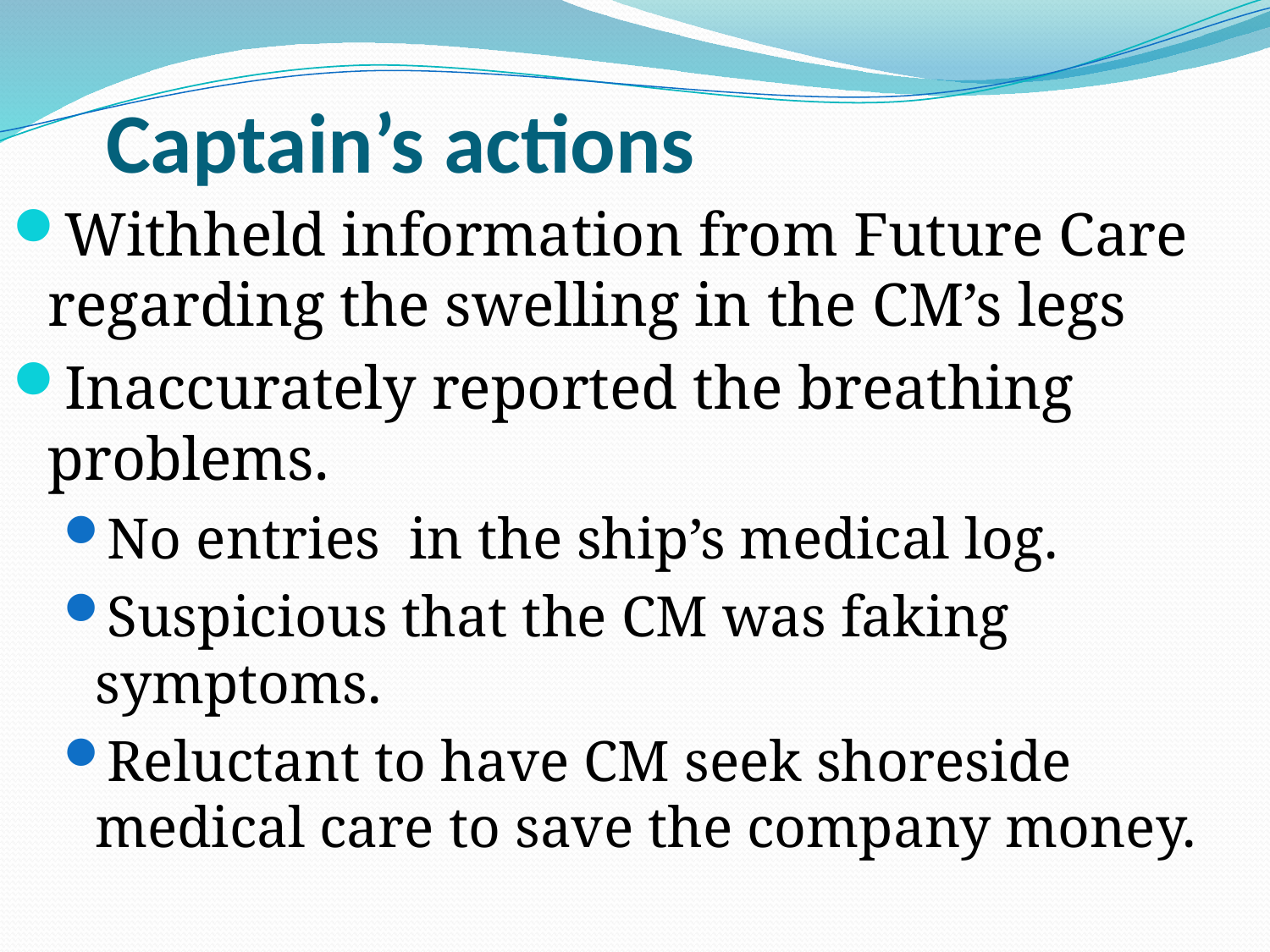

# Captain’s actions
Withheld information from Future Care regarding the swelling in the CM’s legs
Inaccurately reported the breathing problems.
No entries  in the ship’s medical log.
Suspicious that the CM was faking symptoms.
Reluctant to have CM seek shoreside medical care to save the company money.